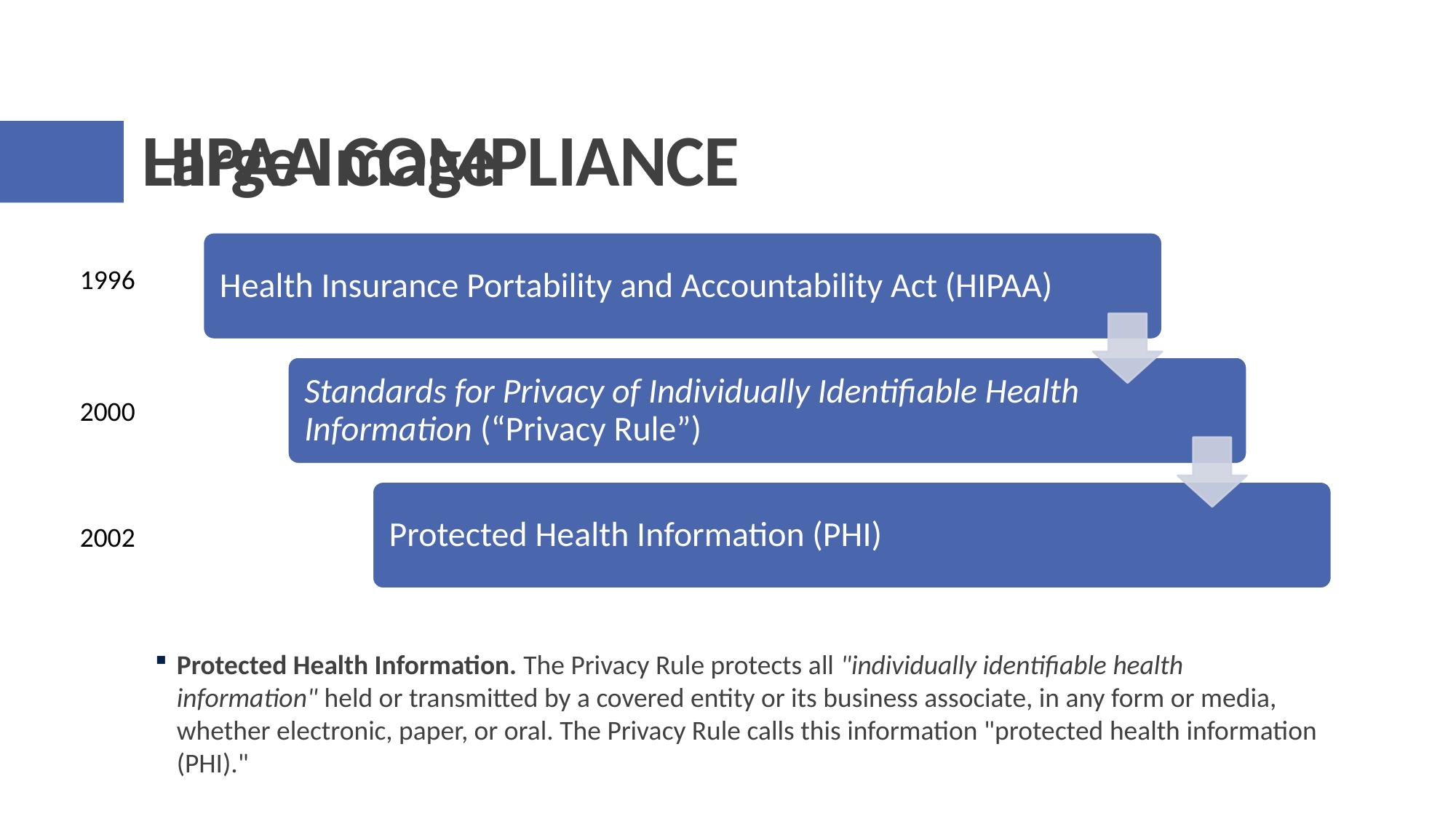

# HIPAA COMPLIANCE
Large Image
Health Insurance Portability and Accountability Act (HIPAA)
Standards for Privacy of Individually Identifiable Health Information (“Privacy Rule”)
Protected Health Information (PHI)

1996
2000
2002
Protected Health Information. The Privacy Rule protects all "individually identifiable health information" held or transmitted by a covered entity or its business associate, in any form or media, whether electronic, paper, or oral. The Privacy Rule calls this information "protected health information (PHI)."